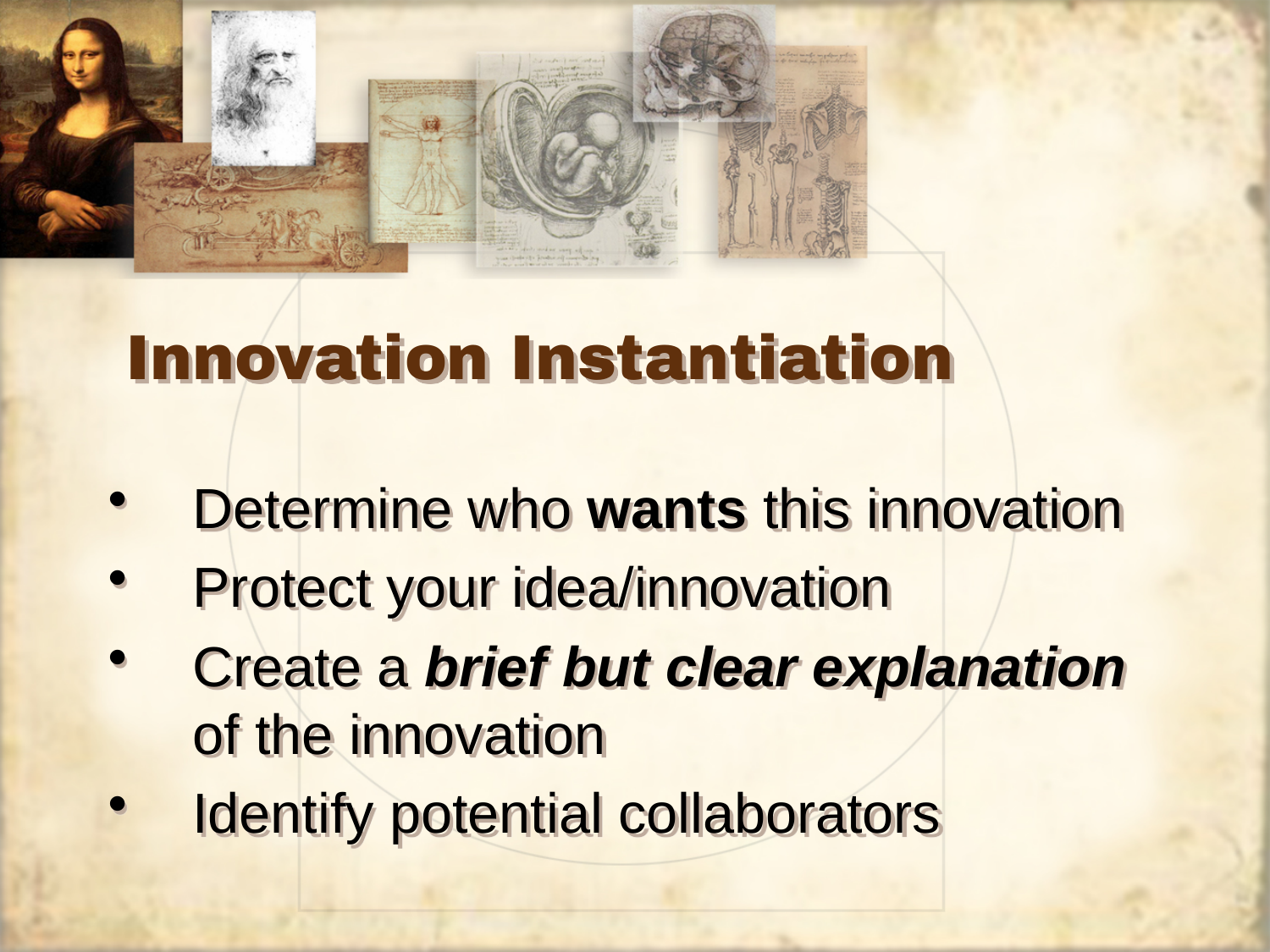

# Innovation Instantiation
Determine who wants this innovation
Protect your idea/innovation
Create a brief but clear explanation of the innovation
Identify potential collaborators